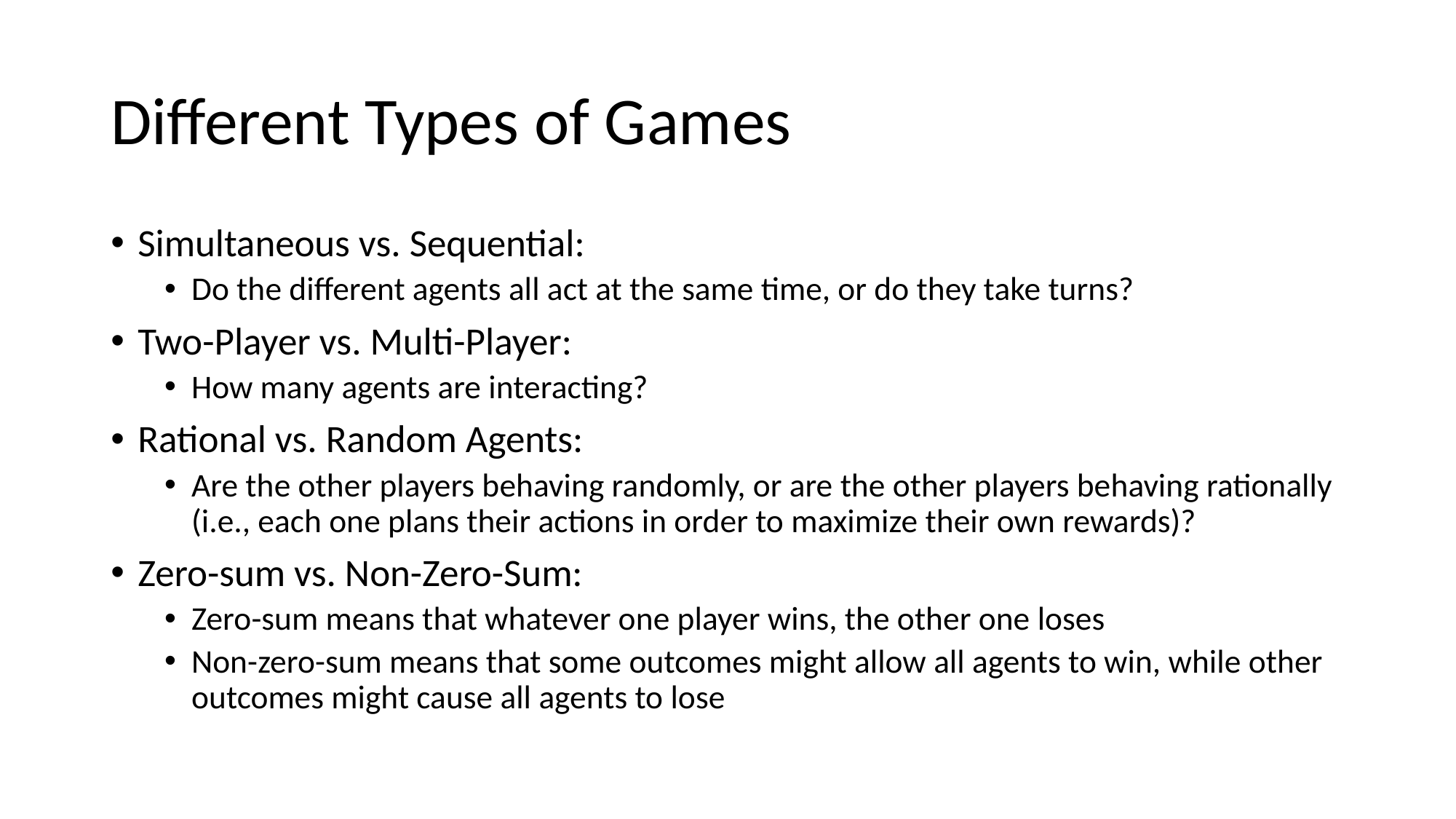

# Different Types of Games
Simultaneous vs. Sequential:
Do the different agents all act at the same time, or do they take turns?
Two-Player vs. Multi-Player:
How many agents are interacting?
Rational vs. Random Agents:
Are the other players behaving randomly, or are the other players behaving rationally (i.e., each one plans their actions in order to maximize their own rewards)?
Zero-sum vs. Non-Zero-Sum:
Zero-sum means that whatever one player wins, the other one loses
Non-zero-sum means that some outcomes might allow all agents to win, while other outcomes might cause all agents to lose